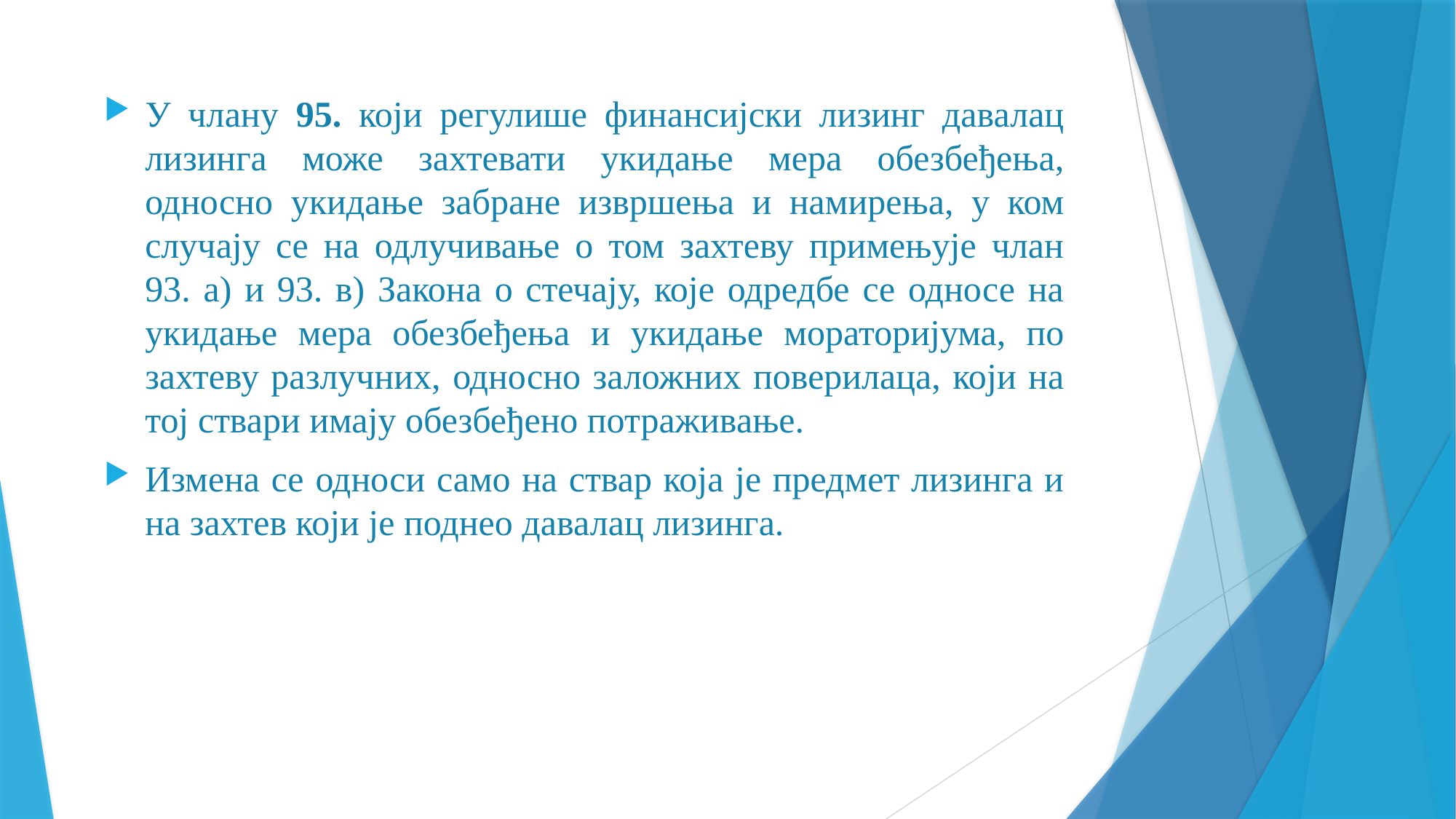

У члану 95. који регулише финансијски лизинг давалац лизинга може захтевати укидање мера обезбеђења, односно укидање забране извршења и намирења, у ком случају се на одлучивање о том захтеву примењује члан 93. а) и 93. в) Закона о стечају, које одредбе се односе на укидање мера обезбеђења и укидање мораторијума, по захтеву разлучних, односно заложних поверилаца, који на тој ствари имају обезбеђено потраживање.
Измена се односи само на ствар која је предмет лизинга и на захтев који је поднео давалац лизинга.